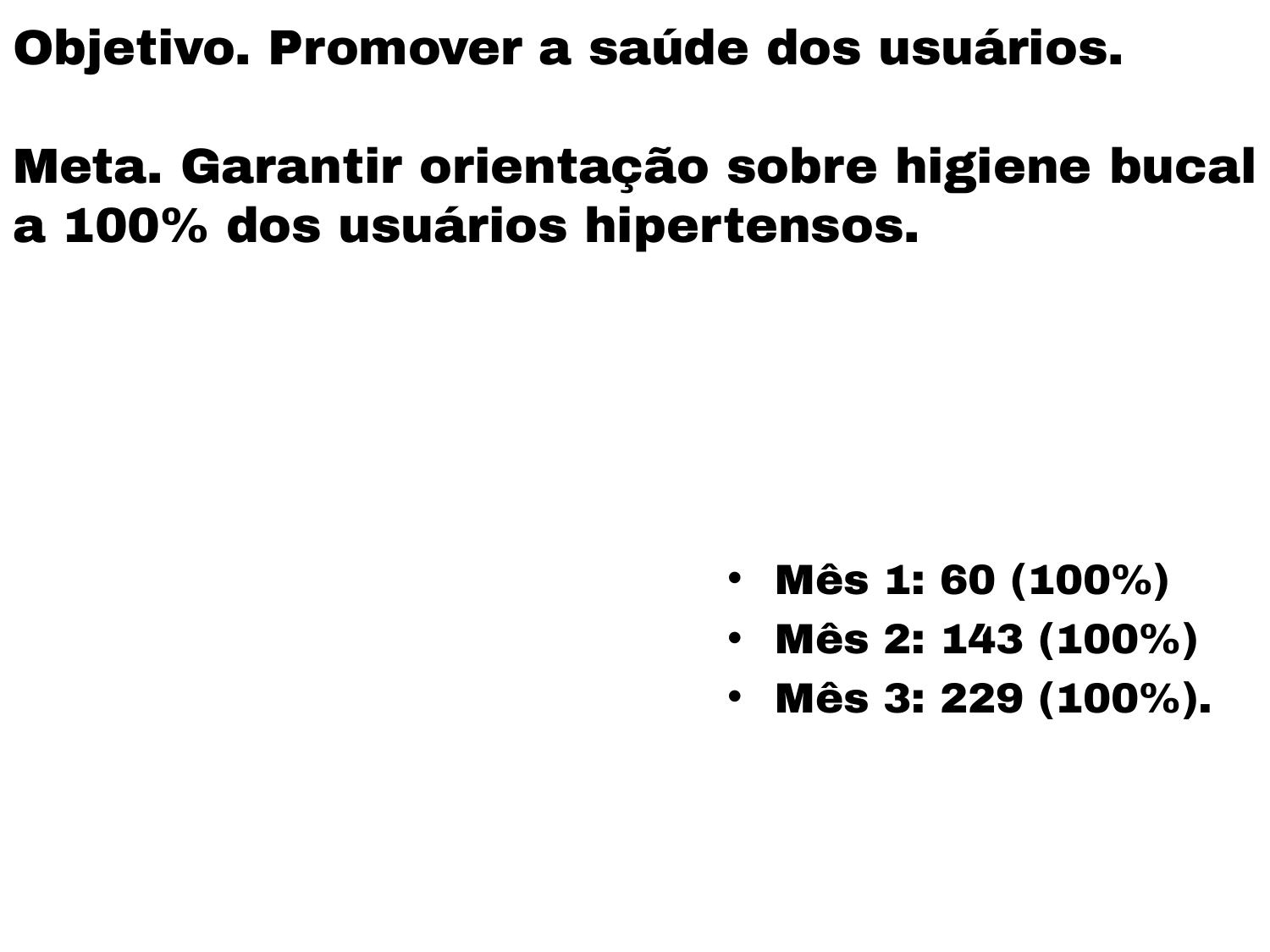

Objetivo. Promover a saúde dos usuários.

Meta. Garantir orientação sobre higiene bucal a 100% dos usuários hipertensos.

Mês 1: 60 (100%)
Mês 2: 143 (100%)
Mês 3: 229 (100%).